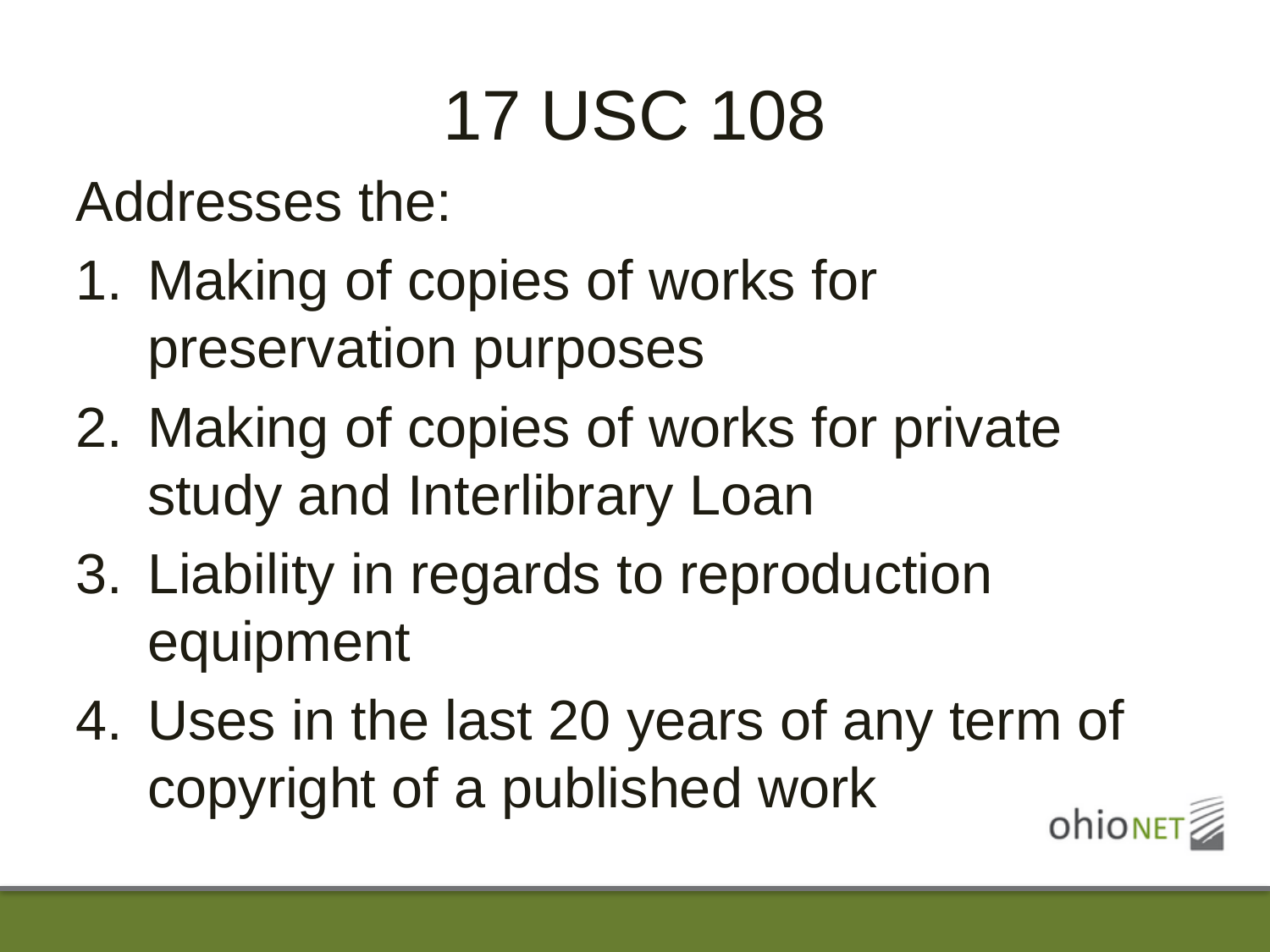

# 17 USC 108
Addresses the:
Making of copies of works for preservation purposes
Making of copies of works for private study and Interlibrary Loan
Liability in regards to reproduction equipment
Uses in the last 20 years of any term of copyright of a published work